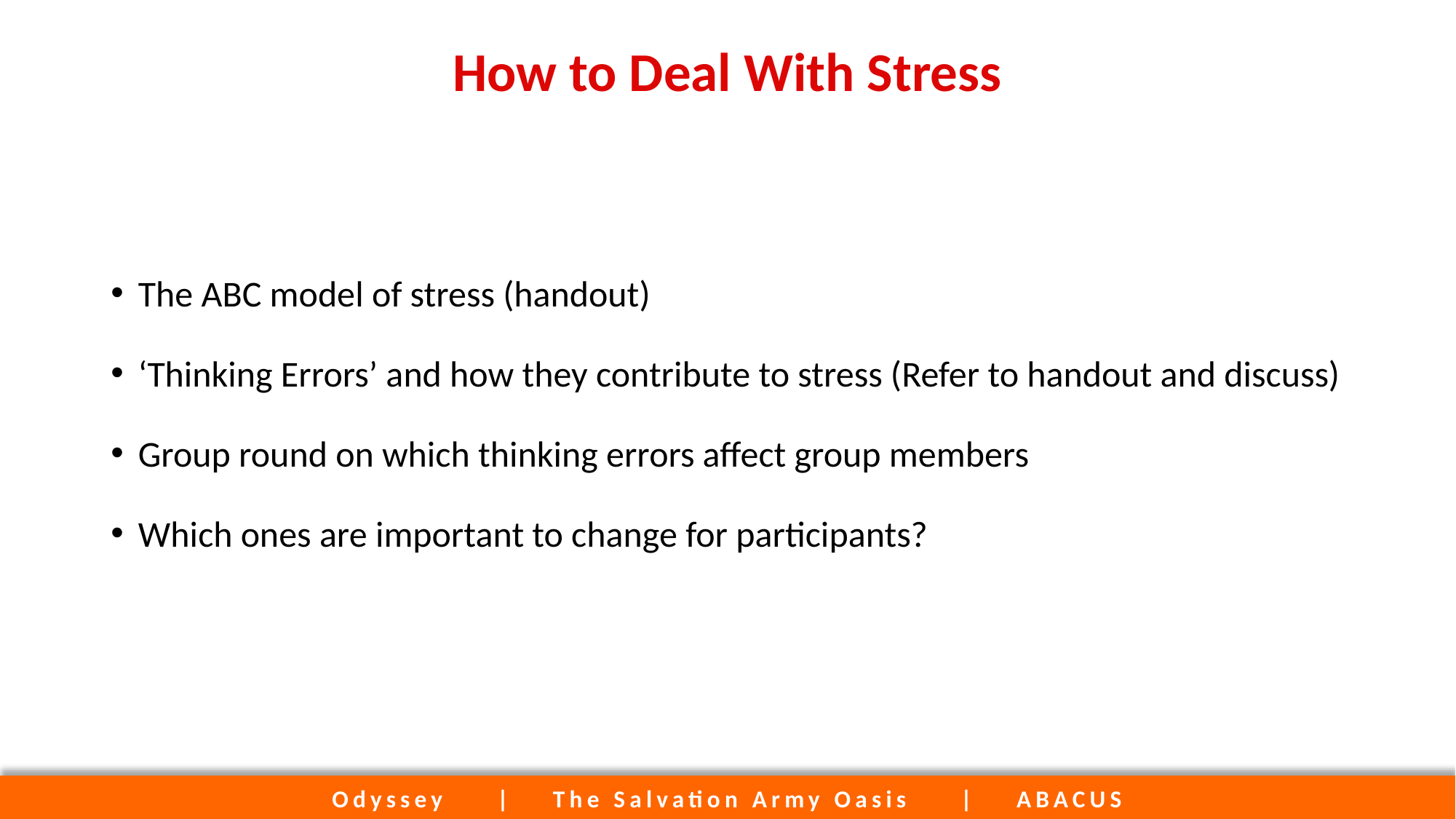

# How to Deal With Stress
The ABC model of stress (handout)
‘Thinking Errors’ and how they contribute to stress (Refer to handout and discuss)
Group round on which thinking errors affect group members
Which ones are important to change for participants?
Odyssey     |    The Salvation Army Oasis     |    ABACUS